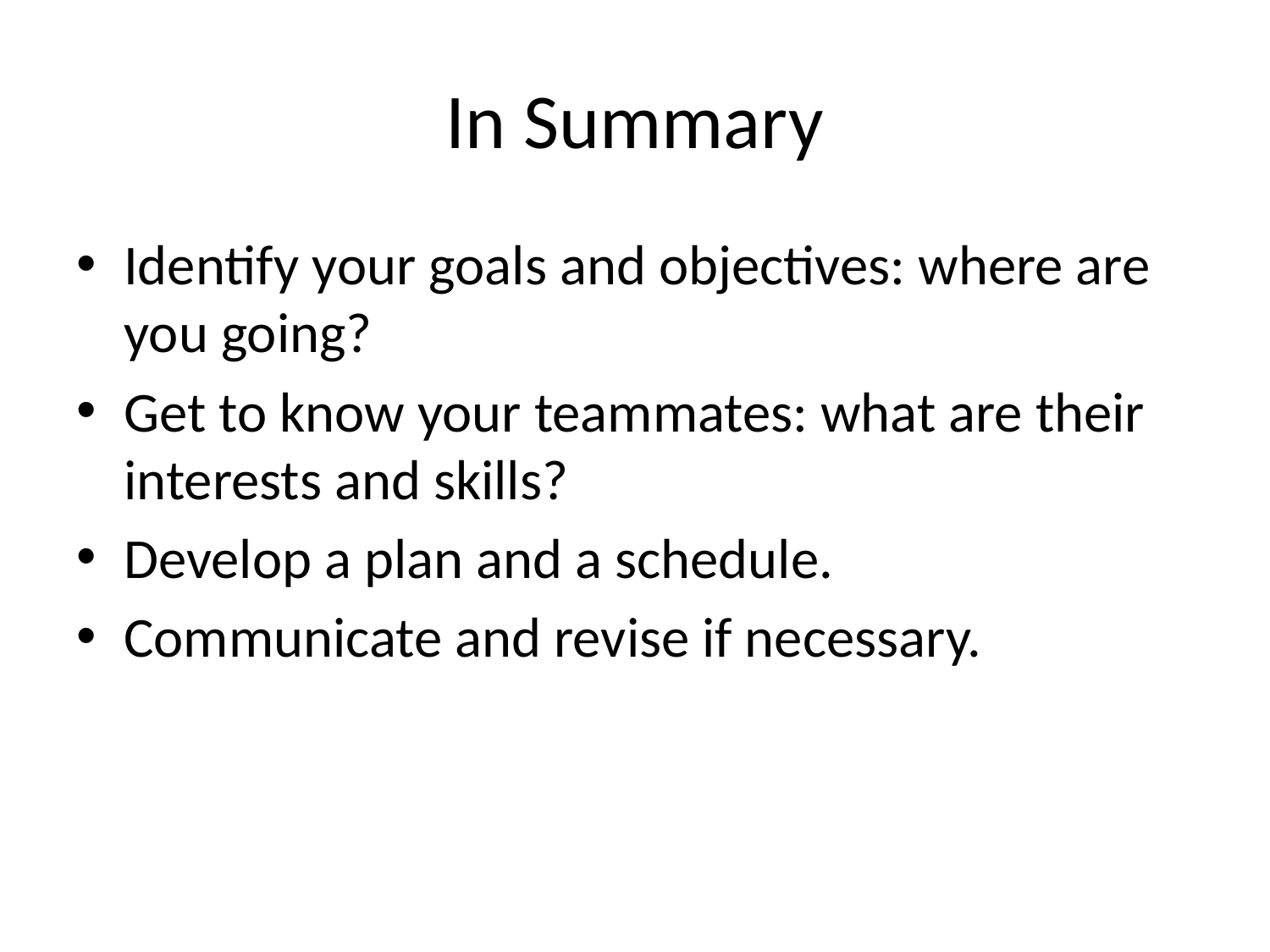

# In Summary
Identify your goals and objectives: where are you going?
Get to know your teammates: what are their interests and skills?
Develop a plan and a schedule.
Communicate and revise if necessary.